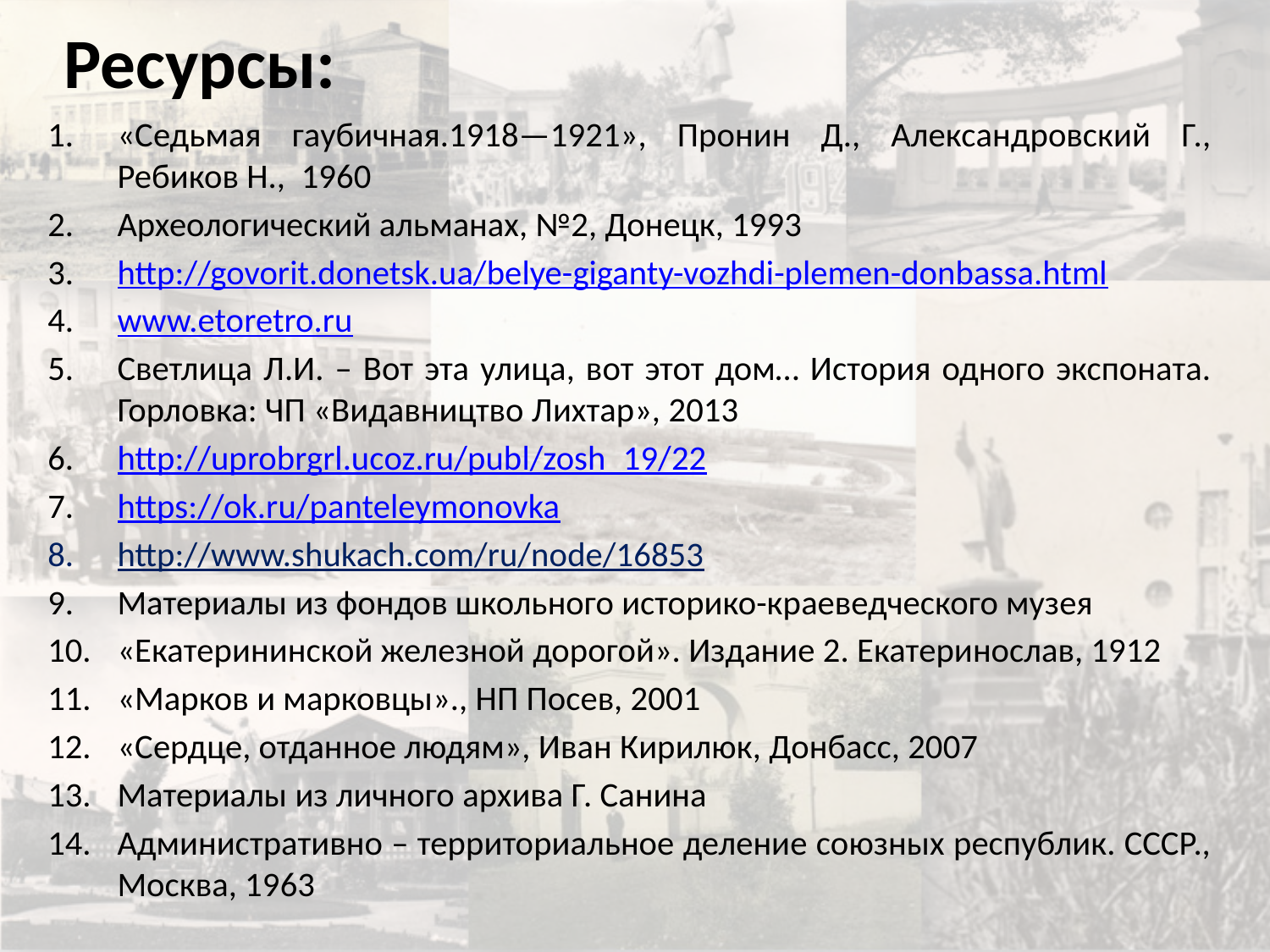

# Ресурсы:
«Седьмая гаубичная.1918—1921», Пронин Д., Александровский Г., Ребиков Н.,  1960
Археологический альманах, №2, Донецк, 1993
http://govorit.donetsk.ua/belye-giganty-vozhdi-plemen-donbassa.html
www.etoretro.ru
Светлица Л.И. – Вот эта улица, вот этот дом… История одного экспоната. Горловка: ЧП «Видавництво Лихтар», 2013
http://uprobrgrl.ucoz.ru/publ/zosh_19/22
https://ok.ru/panteleymonovka
http://www.shukach.com/ru/node/16853
Материалы из фондов школьного историко-краеведческого музея
«Екатерининской железной дорогой». Издание 2. Екатеринослав, 1912
«Марков и марковцы»., НП Посев, 2001
«Сердце, отданное людям», Иван Кирилюк, Донбасс, 2007
Материалы из личного архива Г. Санина
Административно – территориальное деление союзных республик. СССР., Москва, 1963